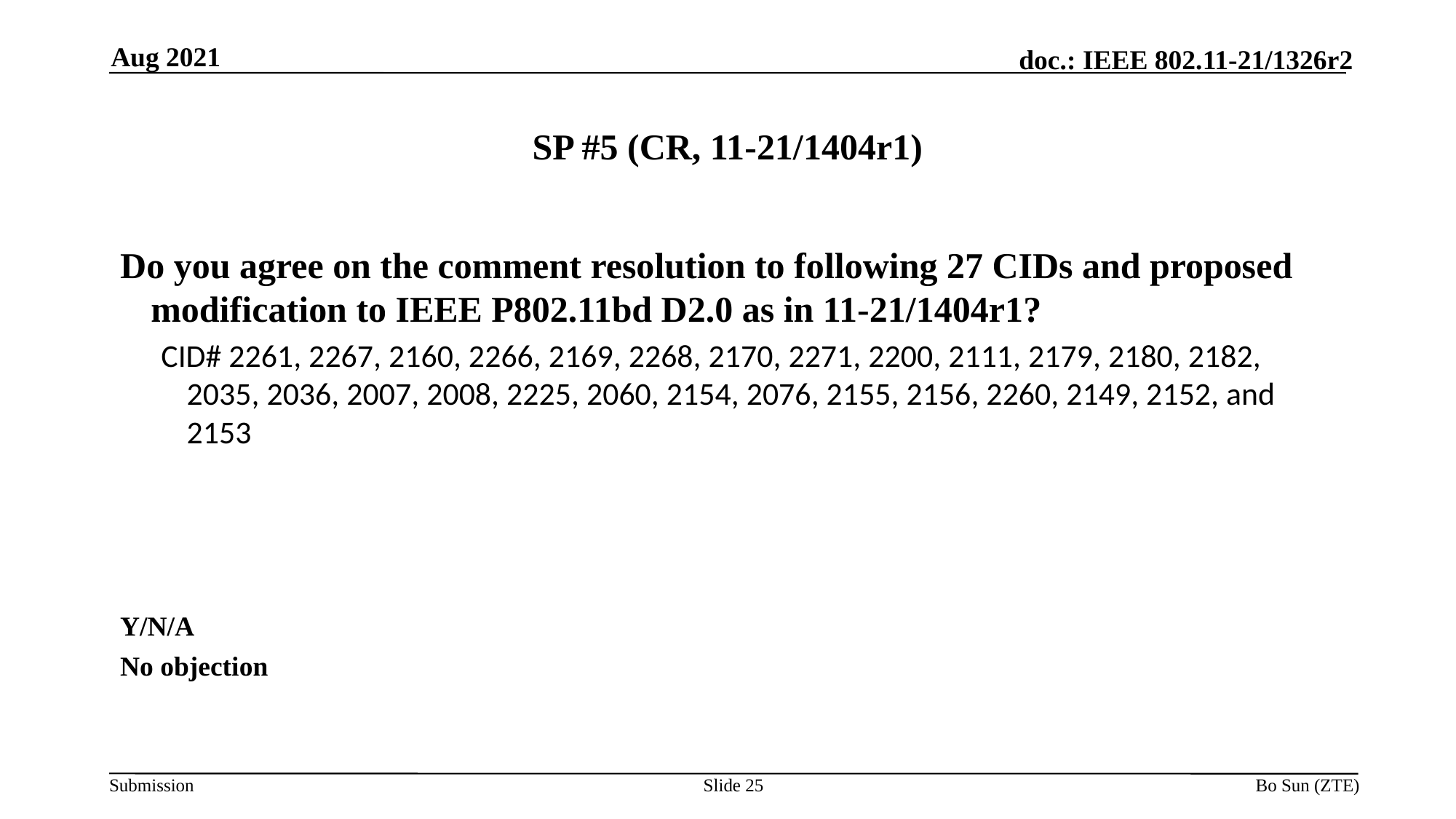

Aug 2021
# SP #5 (CR, 11-21/1404r1)
Do you agree on the comment resolution to following 27 CIDs and proposed modification to IEEE P802.11bd D2.0 as in 11-21/1404r1?
CID# 2261, 2267, 2160, 2266, 2169, 2268, 2170, 2271, 2200, 2111, 2179, 2180, 2182, 2035, 2036, 2007, 2008, 2225, 2060, 2154, 2076, 2155, 2156, 2260, 2149, 2152, and 2153

Y/N/A
No objection
Slide 25
Bo Sun (ZTE)